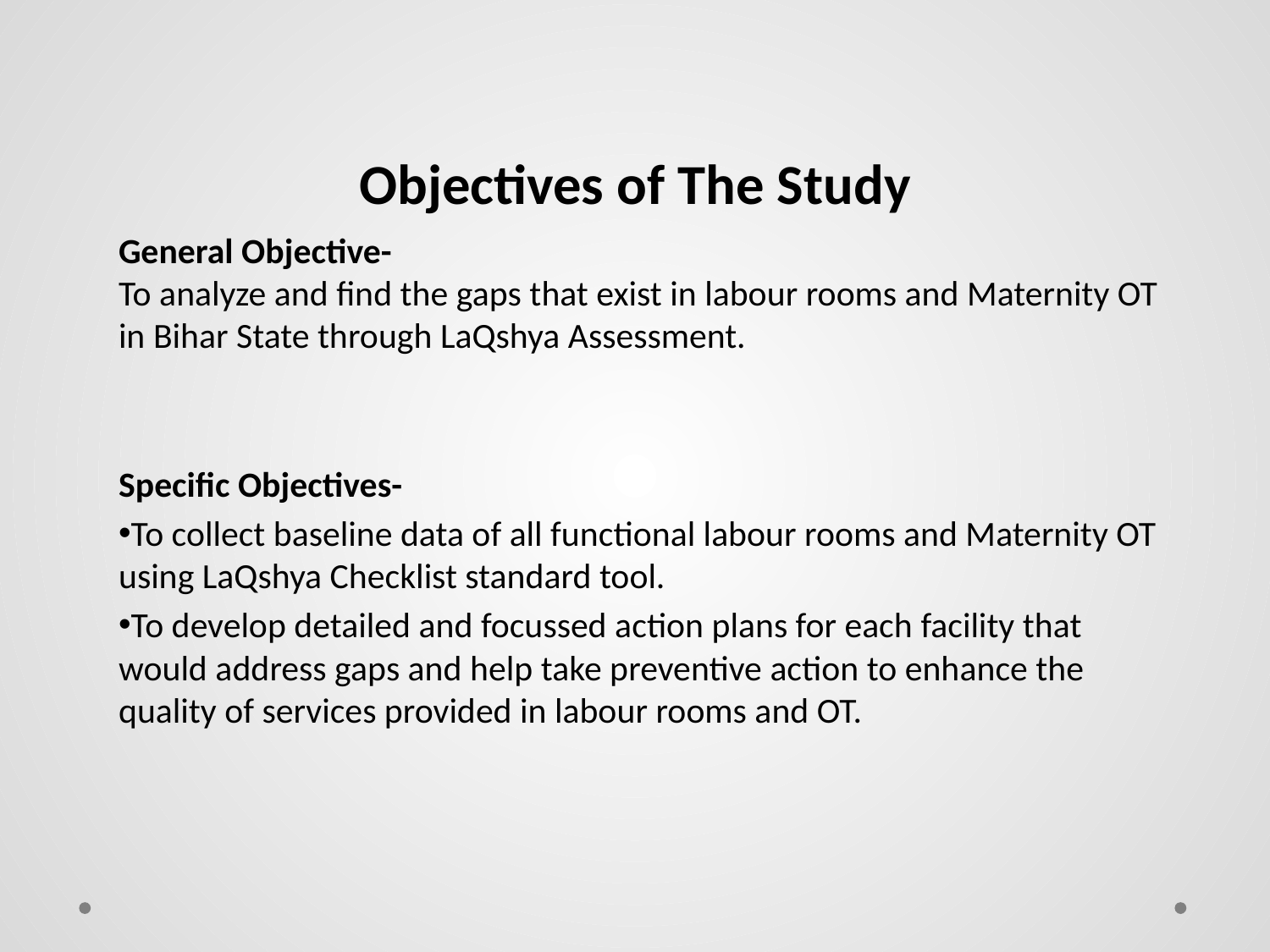

# Objectives of The Study
General Objective-                                                                                               To analyze and find the gaps that exist in labour rooms and Maternity OT in Bihar State through LaQshya Assessment.

Specific Objectives-
To collect baseline data of all functional labour rooms and Maternity OT using LaQshya Checklist standard tool.
To develop detailed and focussed action plans for each facility that would address gaps and help take preventive action to enhance the quality of services provided in labour rooms and OT.